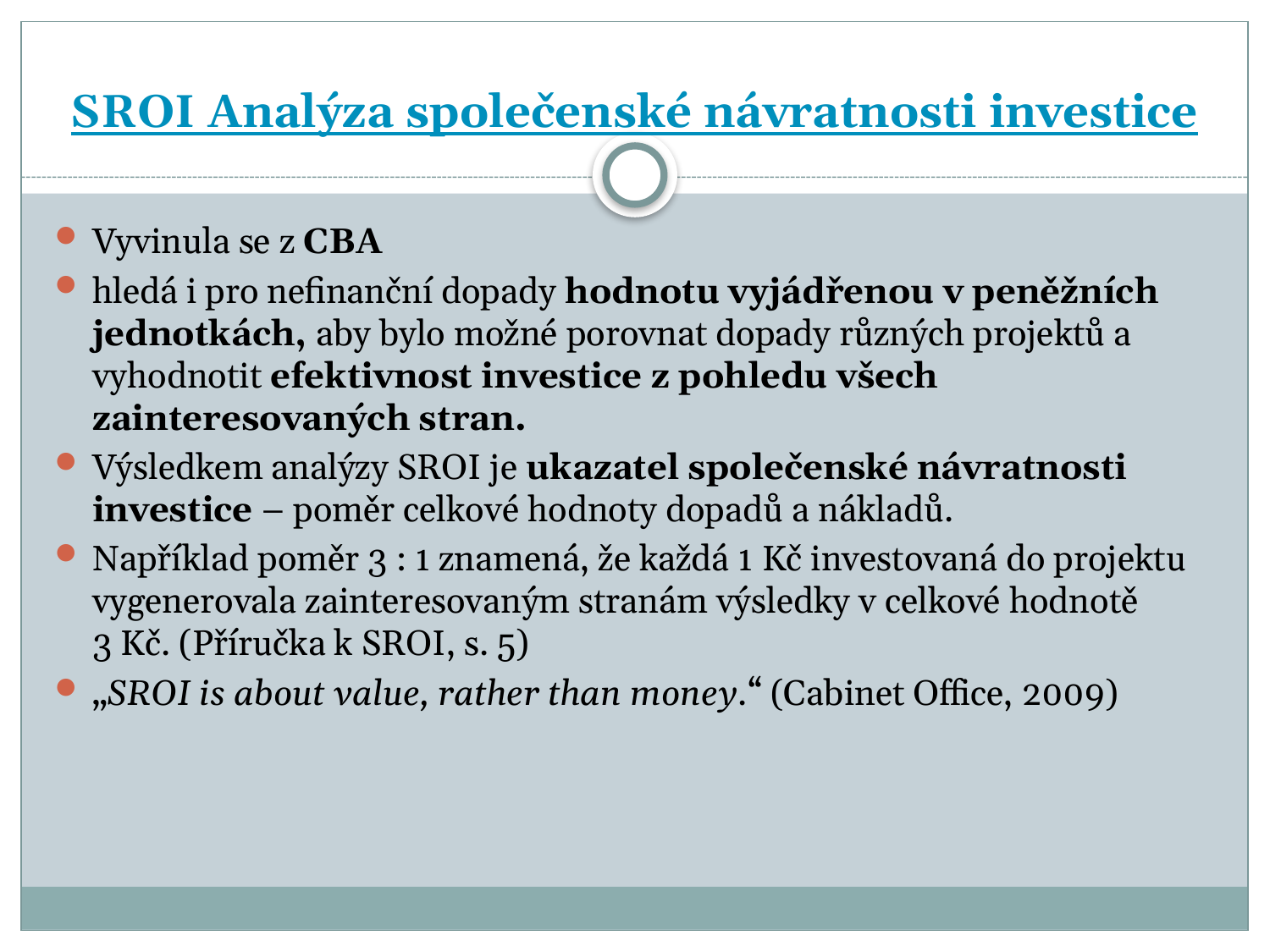

# SROI Analýza společenské návratnosti investice
Vyvinula se z CBA
hledá i pro nefinanční dopady hodnotu vyjádřenou v peněžních jednotkách, aby bylo možné porovnat dopady různých projektů a vyhodnotit efektivnost investice z pohledu všech zainteresovaných stran.
Výsledkem analýzy SROI je ukazatel společenské návratnosti investice – poměr celkové hodnoty dopadů a nákladů.
Například poměr 3 : 1 znamená, že každá 1 Kč investovaná do projektu vygenerovala zainteresovaným stranám výsledky v celkové hodnotě       3 Kč. (Příručka k SROI, s. 5)
„SROI is about value, rather than money.“ (Cabinet Office, 2009)